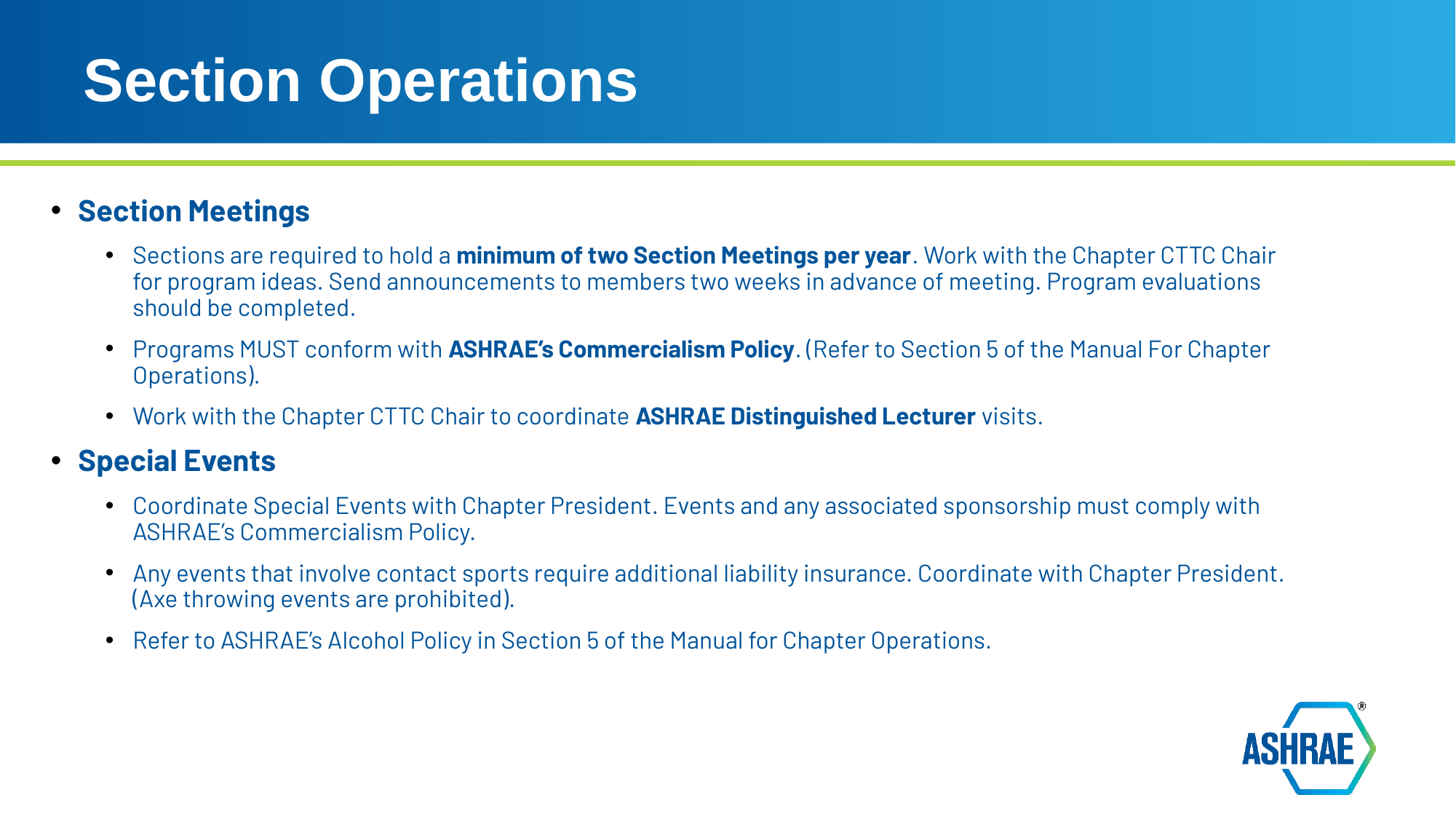

# Section Operations

Section Meetings
Sections are required to hold a minimum of two Section Meetings per year. Work with the Chapter CTTC Chair for program ideas. Send announcements to members two weeks in advance of meeting. Program evaluations should be completed.
Programs MUST conform with ASHRAE’s Commercialism Policy. (Refer to Section 5 of the Manual For Chapter Operations).
Work with the Chapter CTTC Chair to coordinate ASHRAE Distinguished Lecturer visits.
Special Events
Coordinate Special Events with Chapter President. Events and any associated sponsorship must comply with ASHRAE’s Commercialism Policy.
Any events that involve contact sports require additional liability insurance. Coordinate with Chapter President.
(Axe throwing events are prohibited).
Refer to ASHRAE’s Alcohol Policy in Section 5 of the Manual for Chapter Operations.